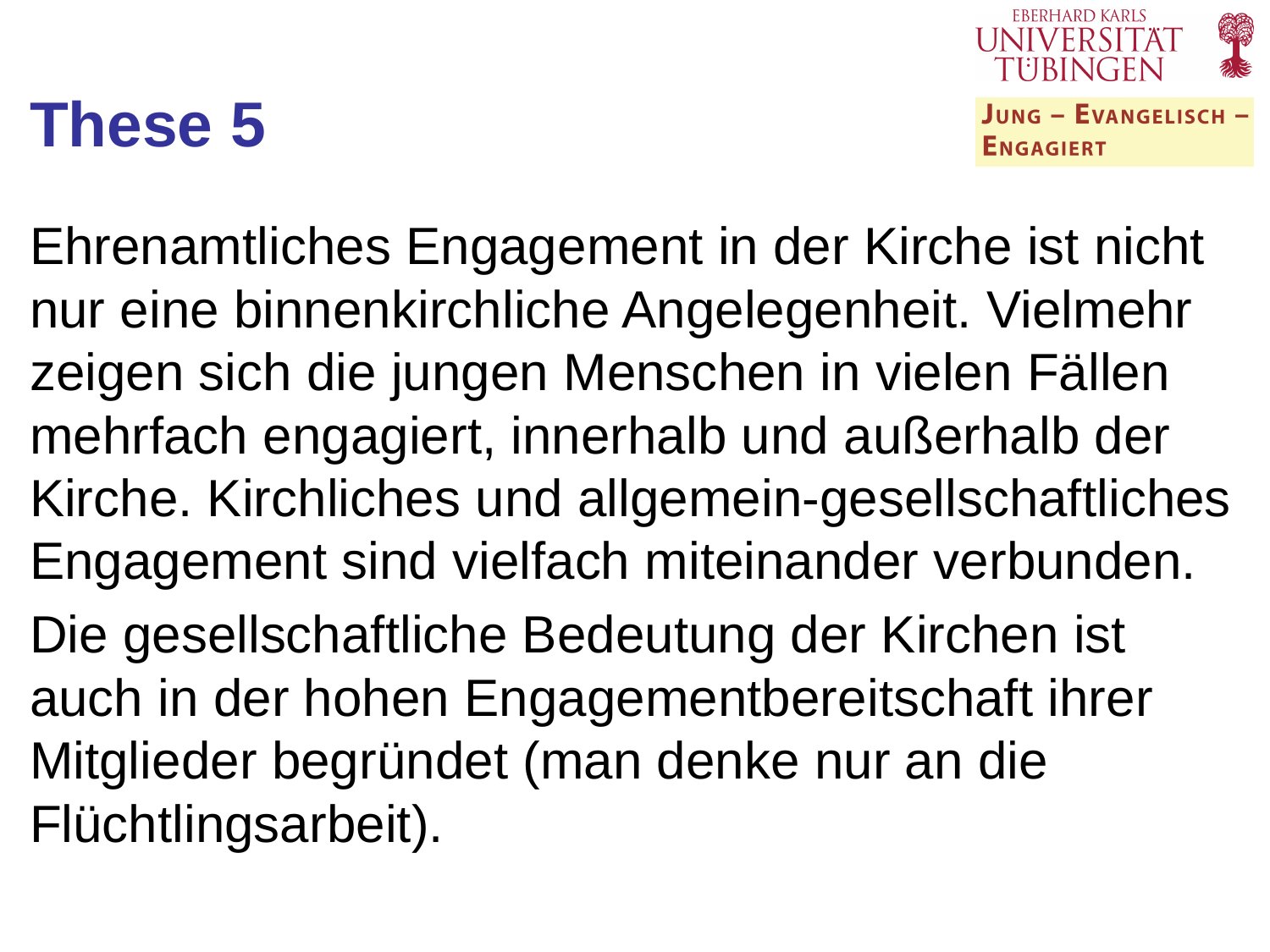

# These 5
Ehrenamtliches Engagement in der Kirche ist nicht nur eine binnenkirchliche Angelegenheit. Vielmehr zeigen sich die jungen Menschen in vielen Fällen mehrfach engagiert, innerhalb und außerhalb der Kirche. Kirchliches und allgemein-gesellschaftliches Engagement sind vielfach miteinander verbunden.
Die gesellschaftliche Bedeutung der Kirchen ist auch in der hohen Engagementbereitschaft ihrer Mitglieder begründet (man denke nur an die Flüchtlingsarbeit).